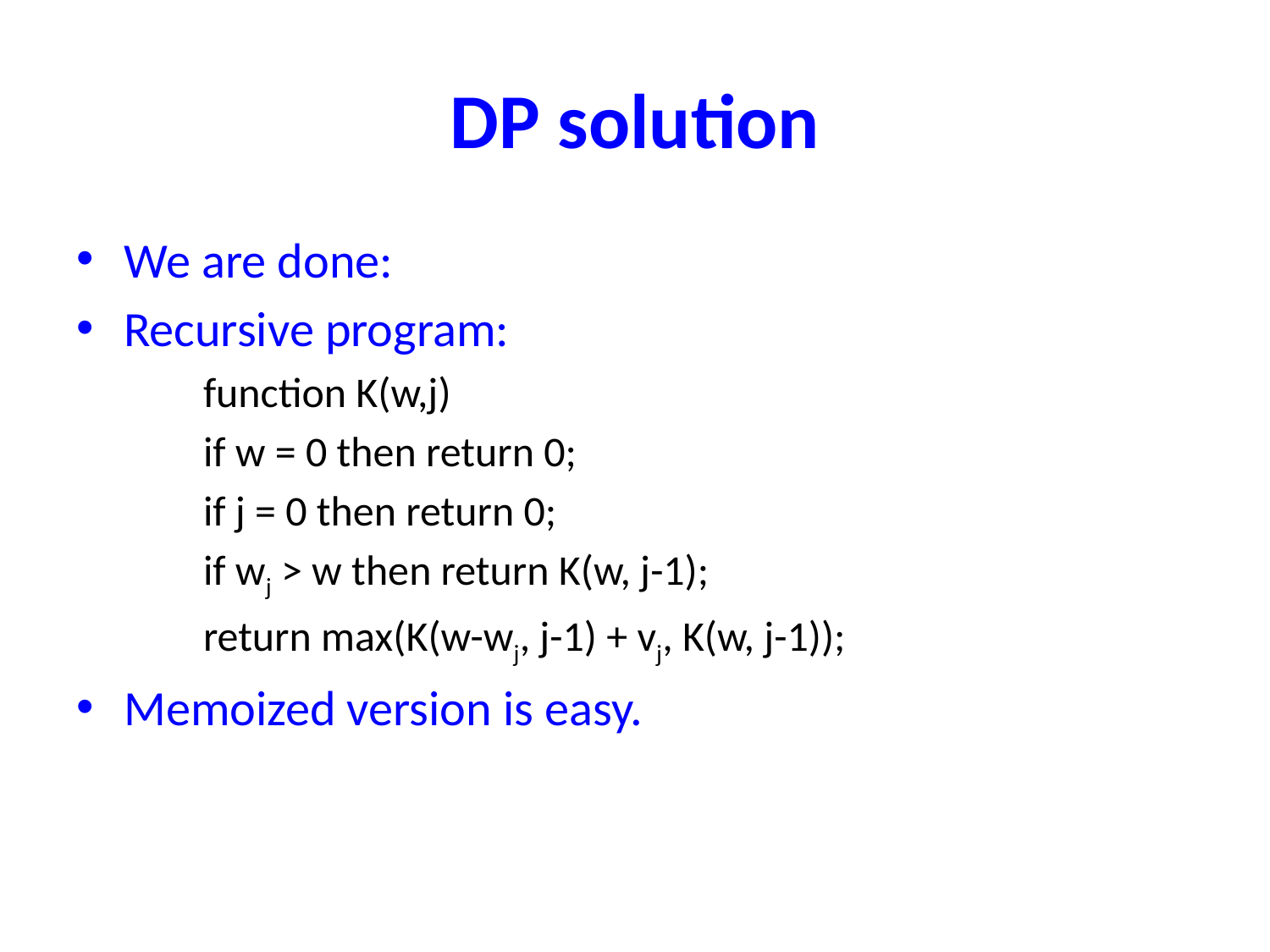

# DP solution
We are done:
Recursive program:
	function K(w,j)
	if w = 0 then return 0;
	if j = 0 then return 0;
	if wj > w then return K(w, j-1);
	return max(K(w-wj, j-1) + vj, K(w, j-1));
Memoized version is easy.